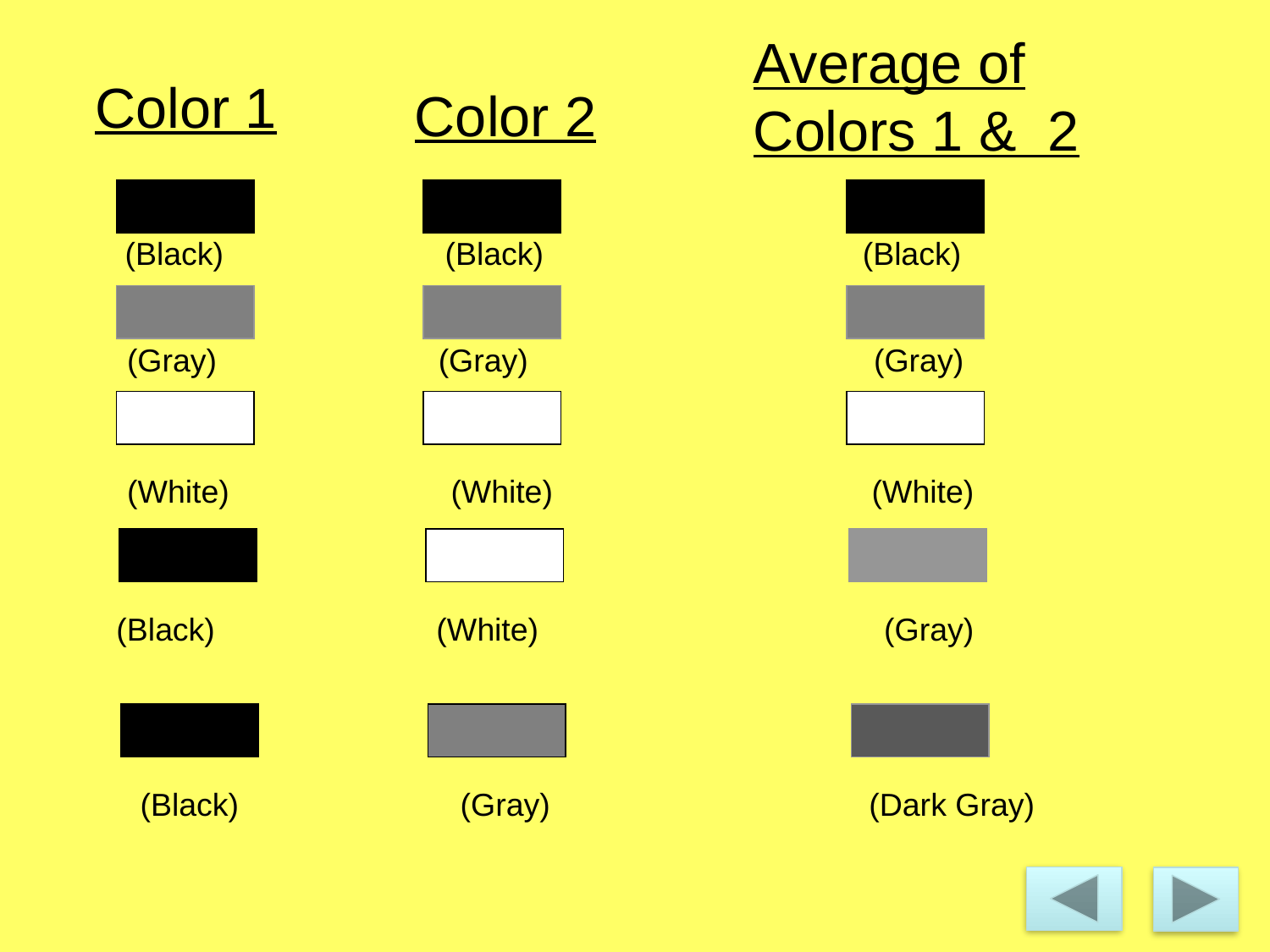

Average of Colors 1 &  2
Color 1
Color 2

(Black)                         (Black)                                    (Black)

(Gray)                         (Gray)                                       (Gray)

(White)                         (White)                                    (White)

(Black)                         (White)                                       (Gray)

(Black)                         (Gray)                                    (Dark Gray)